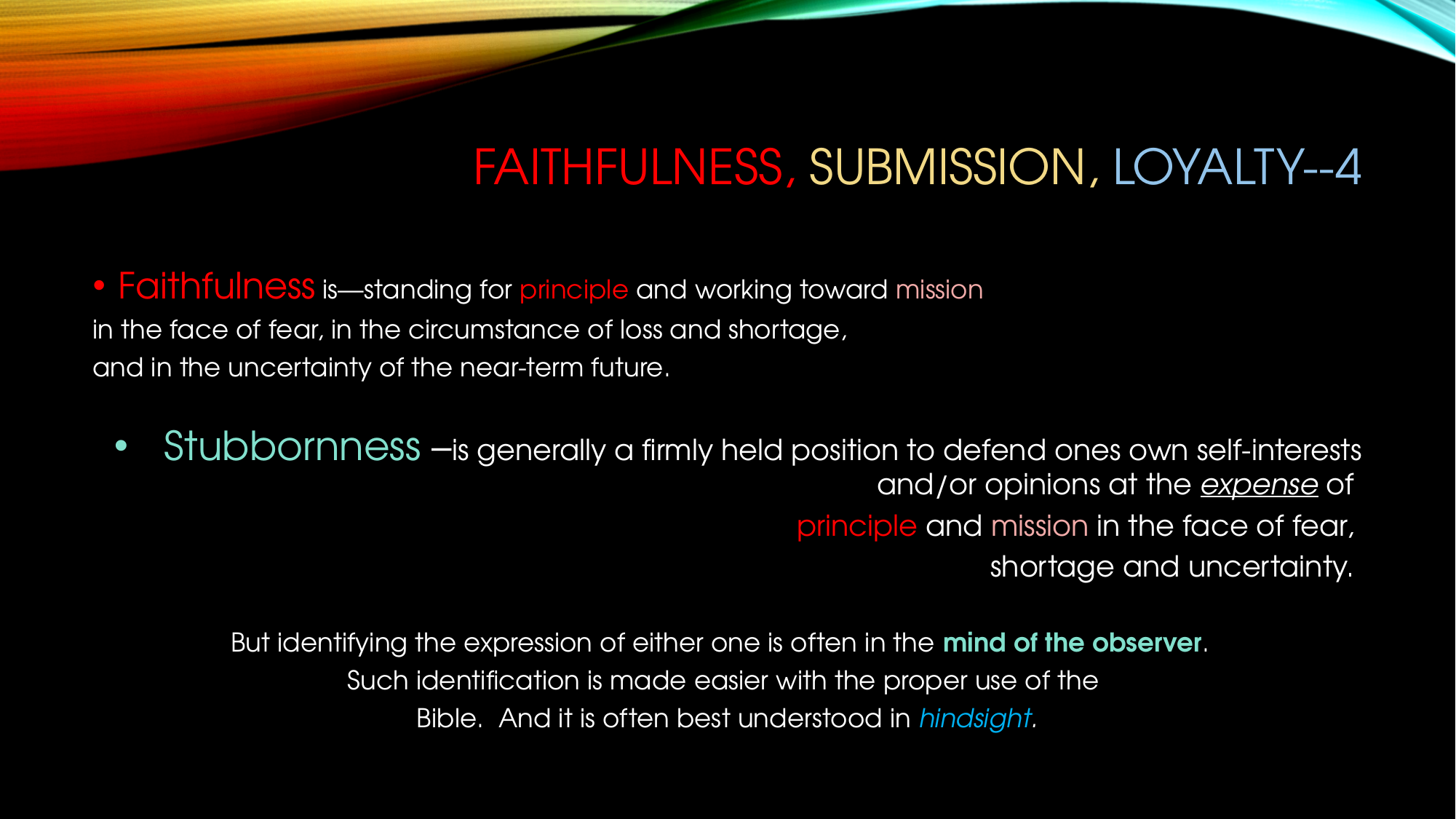

# Faithfulness, submission, loyalty--4
Faithfulness is—standing for principle and working toward mission
in the face of fear, in the circumstance of loss and shortage,
and in the uncertainty of the near-term future.

Stubbornness –is generally a firmly held position to defend ones own self-interests and/or opinions at the expense of
principle and mission in the face of fear,
shortage and uncertainty.

But identifying the expression of either one is often in the mind of the observer.
Such identification is made easier with the proper use of the
Bible.  And it is often best understood in hindsight.